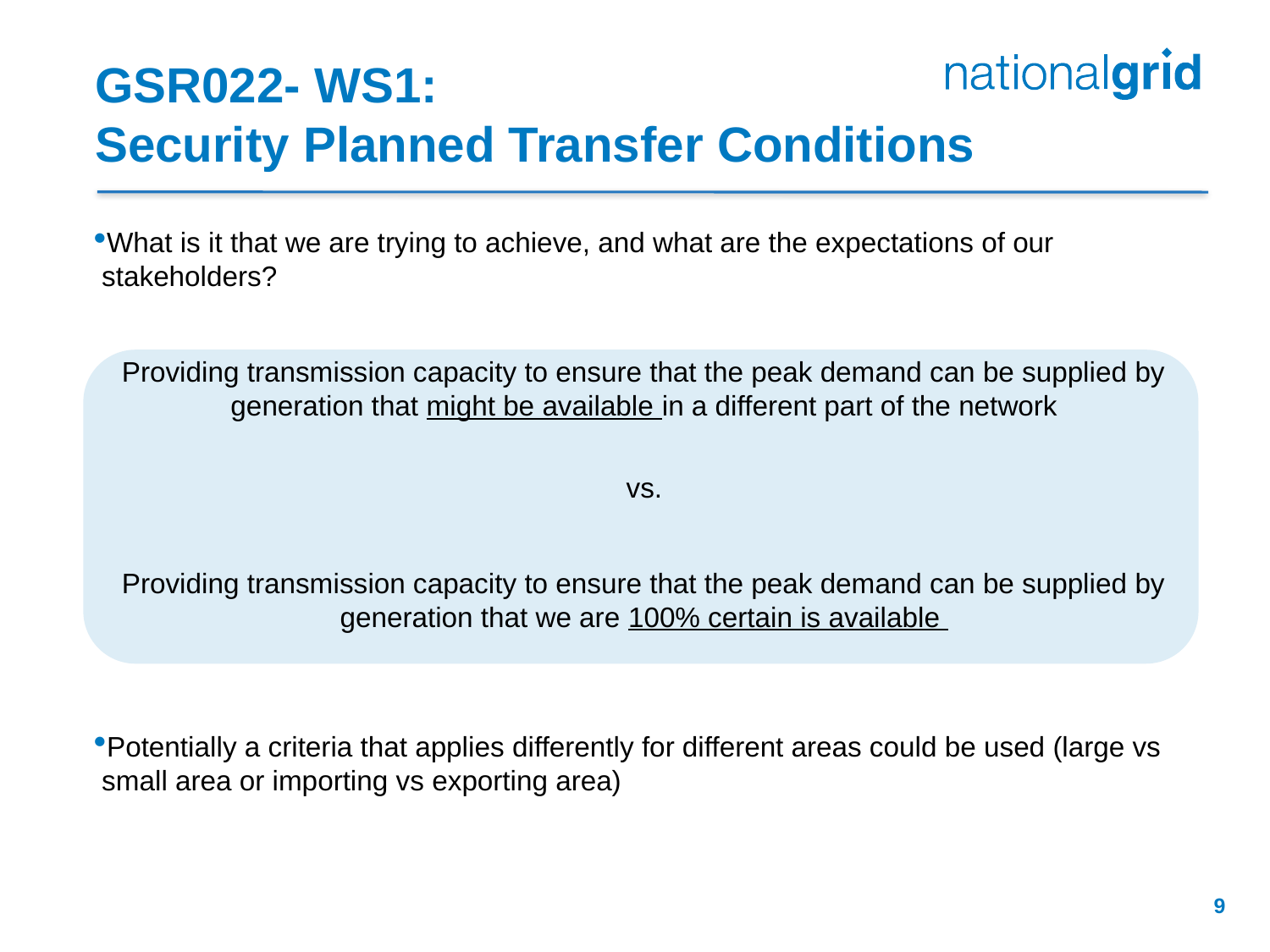

# GSR022- WS1: Security Planned Transfer Conditions

What is it that we are trying to achieve, and what are the expectations of our stakeholders?

Providing transmission capacity to ensure that the peak demand can be supplied by generation that might be available in a different part of the network
vs.

Providing transmission capacity to ensure that the peak demand can be supplied by generation that we are 100% certain is available

Potentially a criteria that applies differently for different areas could be used (large vs small area or importing vs exporting area)

9